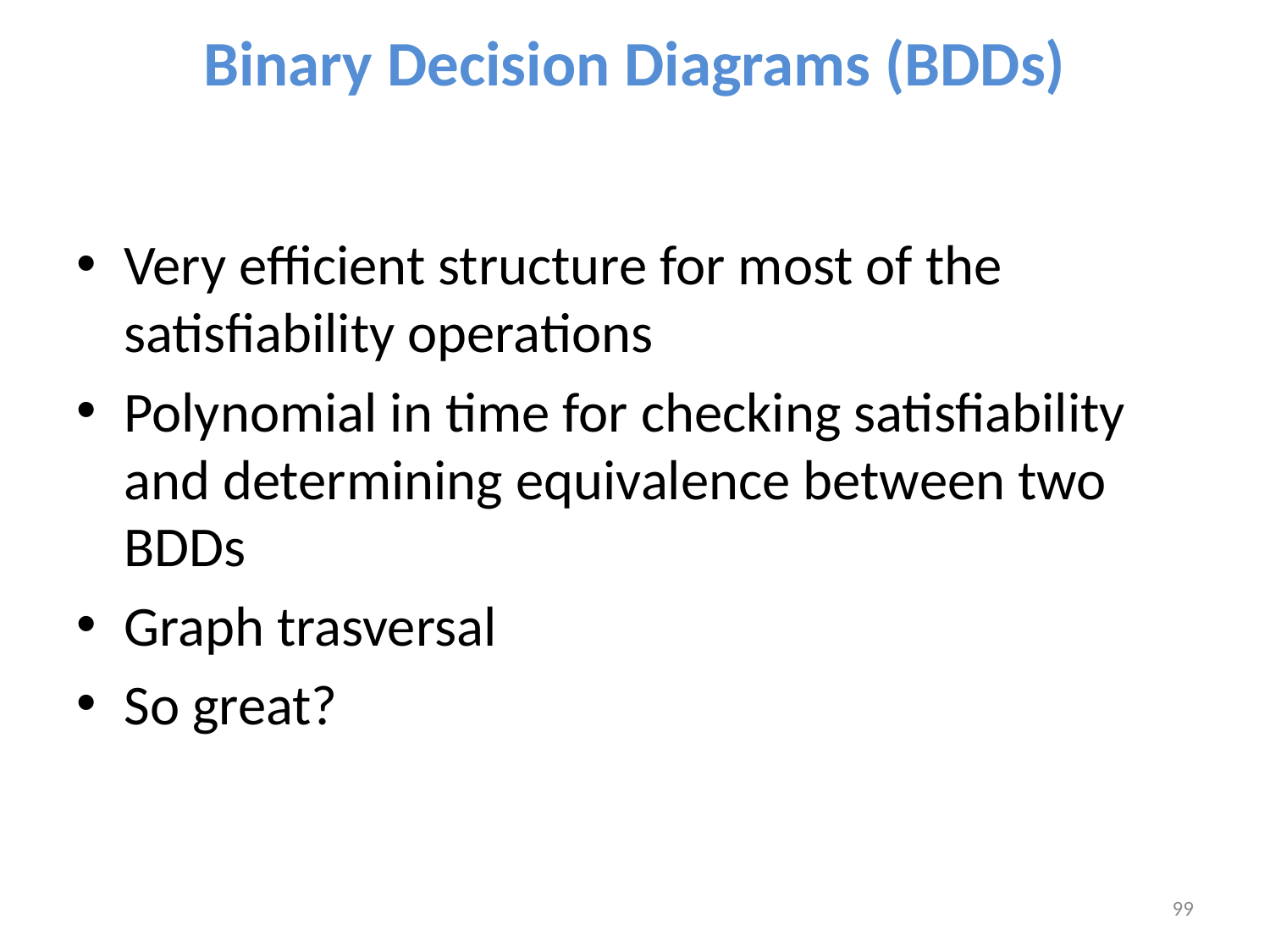

# Binary Decision Diagrams (BDDs)
Very efficient structure for most of the satisfiability operations
Polynomial in time for checking satisfiability and determining equivalence between two BDDs
Graph trasversal
So great?
99